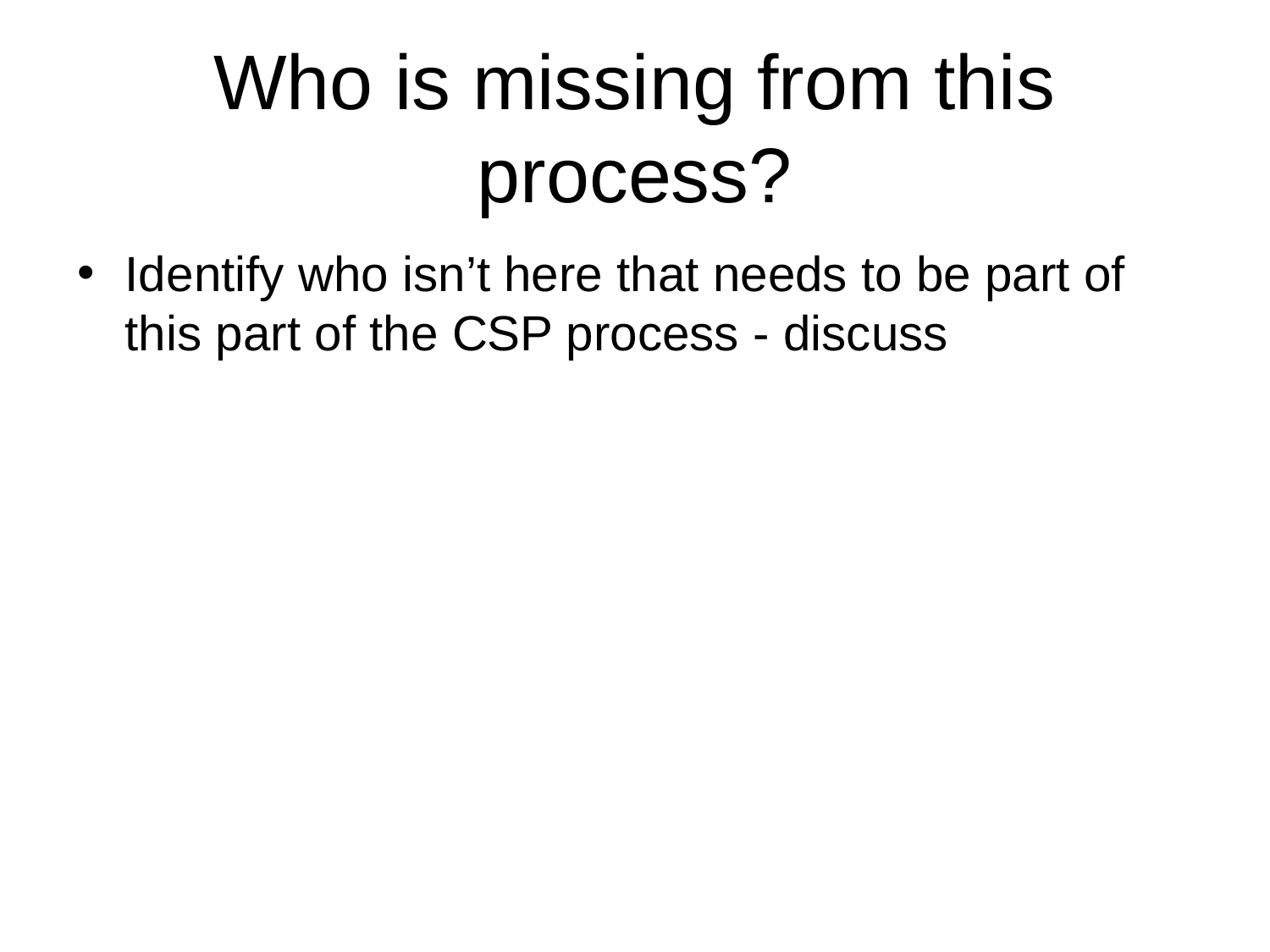

Who is missing from this process?
Identify who isn’t here that needs to be part of this part of the CSP process - discuss